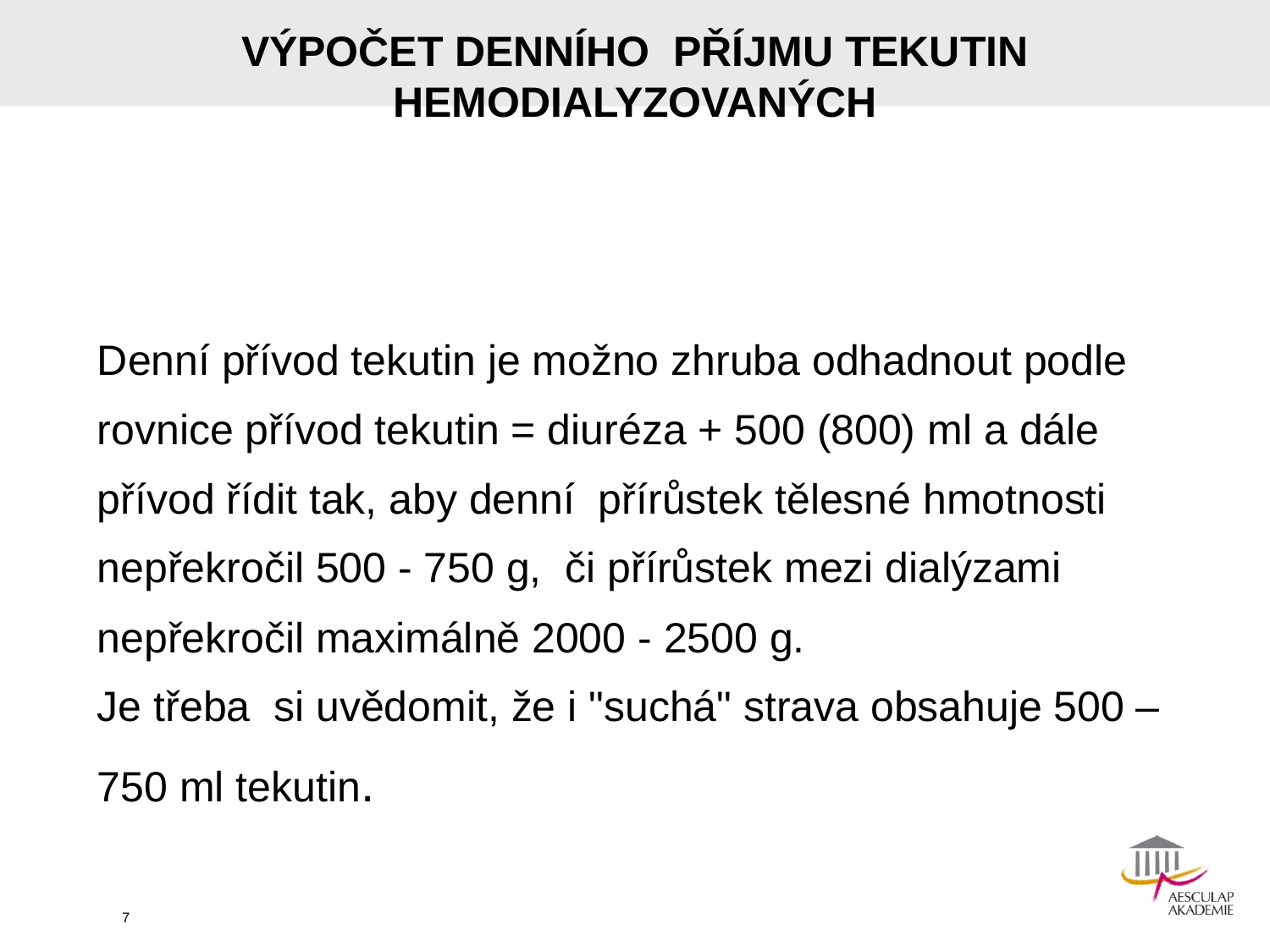

# VÝPOČET DENNÍHO  PŘÍJMU TEKUTIN HEMODIALYZOVANÝCH
Denní přívod tekutin je možno zhruba odhadnout podle
rovnice přívod tekutin = diuréza + 500 (800) ml a dále
přívod řídit tak, aby denní  přírůstek tělesné hmotnosti
nepřekročil 500 - 750 g,  či přírůstek mezi dialýzami
nepřekročil maximálně 2000 - 2500 g.
Je třeba  si uvědomit, že i "suchá" strava obsahuje 500 –
750 ml tekutin.
7